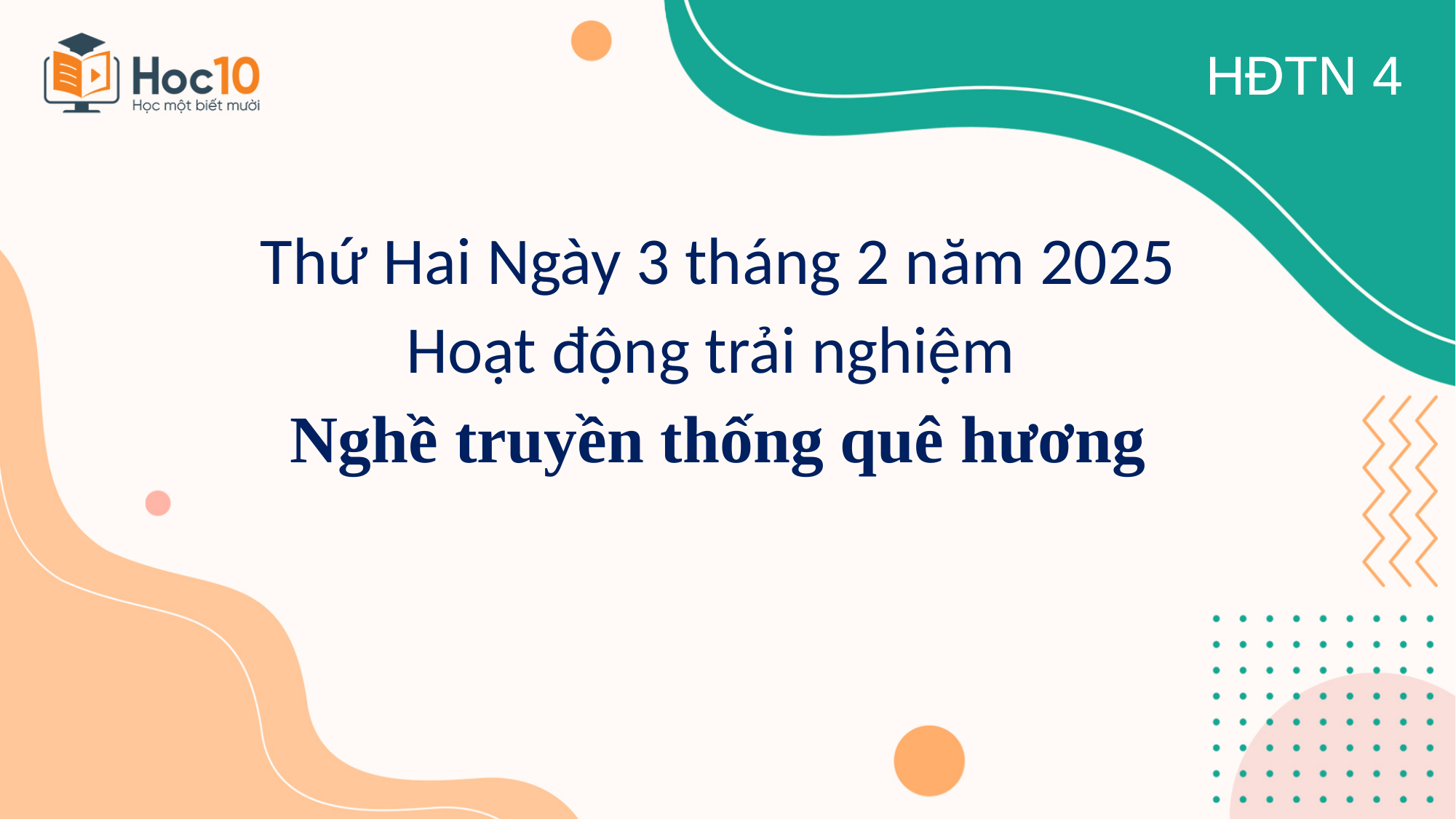

HĐTN 4
HĐTN 4
Thứ Hai Ngày 3 tháng 2 năm 2025
Hoạt động trải nghiệm
Nghề truyền thống quê hương